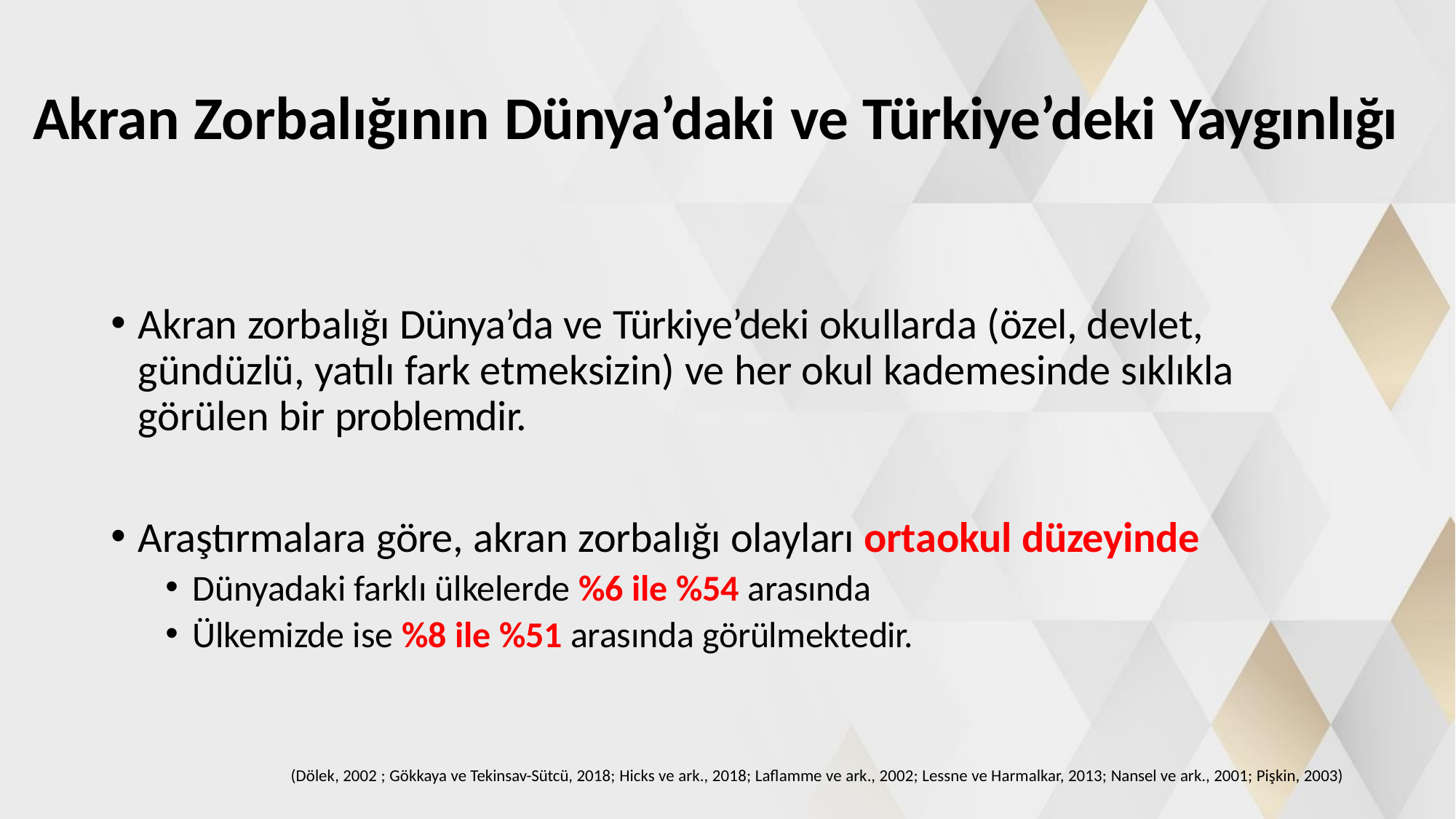

# Akran Zorbalığının Dünya’daki ve Türkiye’deki Yaygınlığı
Akran zorbalığı Dünya’da ve Türkiye’deki okullarda (özel, devlet,  gündüzlü, yatılı fark etmeksizin) ve her okul kademesinde sıklıkla  görülen bir problemdir.

Araştırmalara göre, akran zorbalığı olayları ortaokul düzeyinde
Dünyadaki farklı ülkelerde %6 ile %54 arasında
Ülkemizde ise %8 ile %51 arasında görülmektedir.
(Dölek, 2002 ; Gökkaya ve Tekinsav-Sütcü, 2018; Hicks ve ark., 2018; Laflamme ve ark., 2002; Lessne ve Harmalkar, 2013; Nansel ve ark., 2001; Pişkin, 2003)